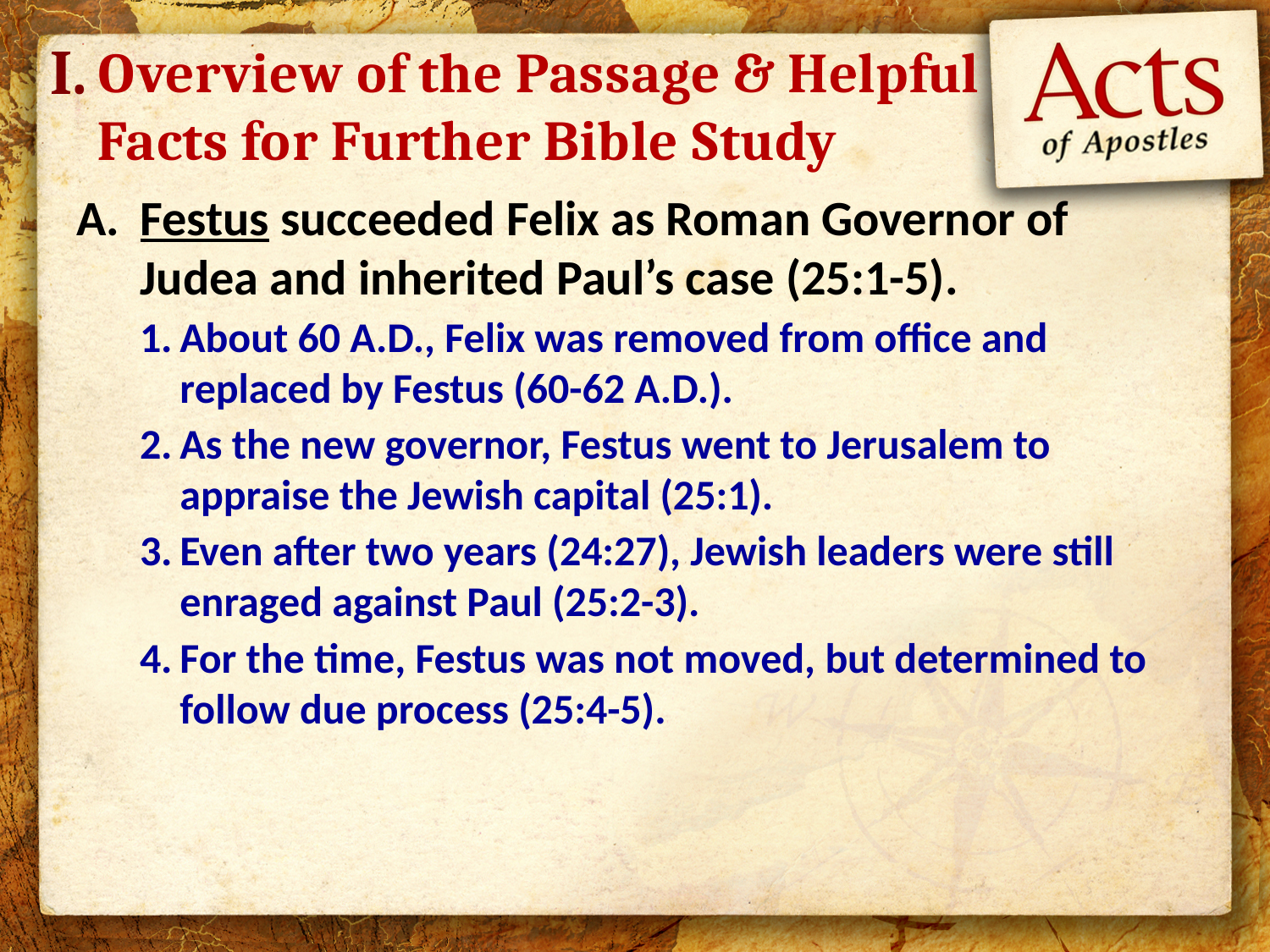

I.
# Overview of the Passage & Helpful Facts for Further Bible Study
Festus succeeded Felix as Roman Governor of Judea and inherited Paul’s case (25:1-5).
About 60 A.D., Felix was removed from office and replaced by Festus (60-62 A.D.).
As the new governor, Festus went to Jerusalem to appraise the Jewish capital (25:1).
Even after two years (24:27), Jewish leaders were still enraged against Paul (25:2-3).
For the time, Festus was not moved, but determined to follow due process (25:4-5).